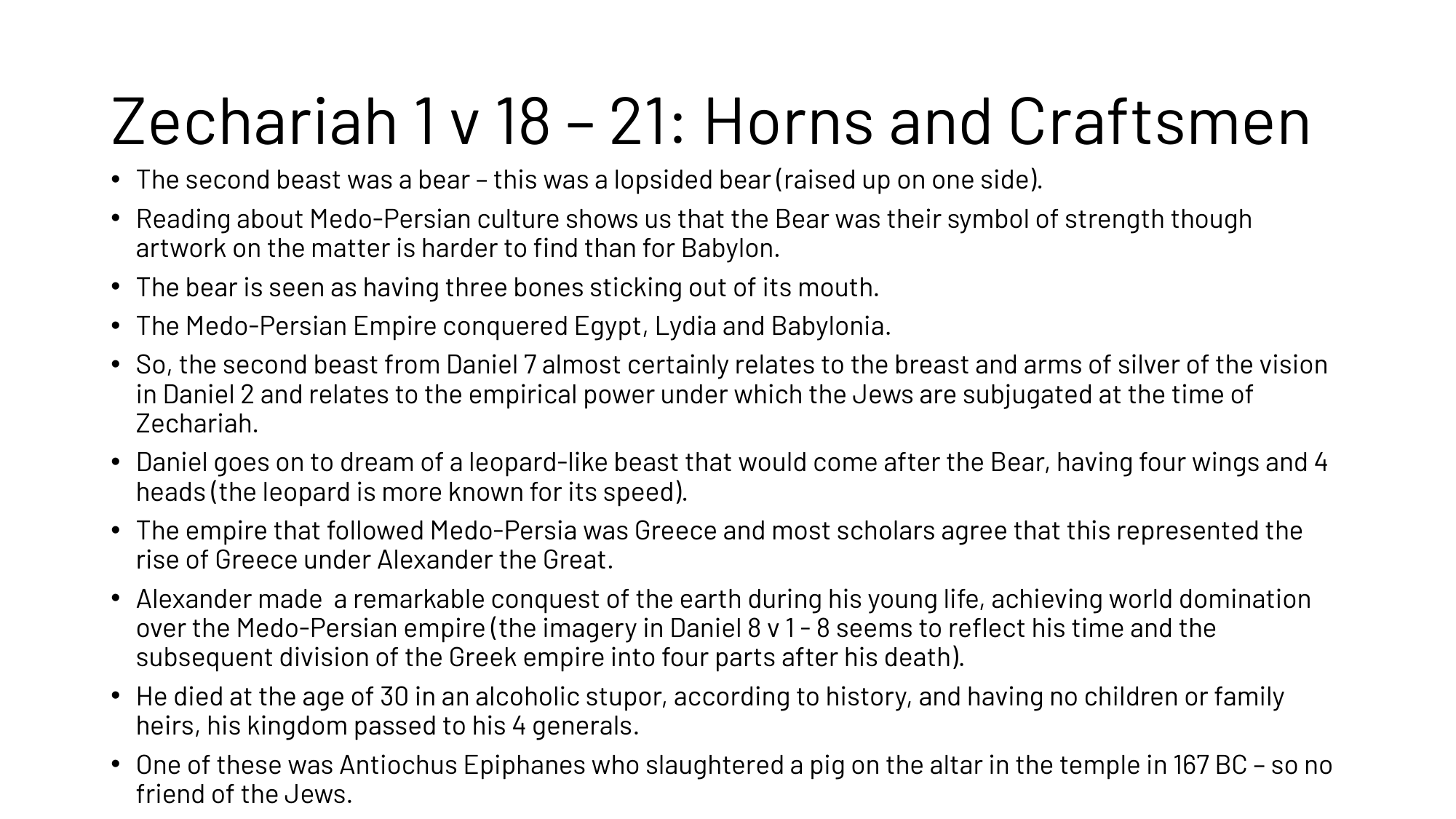

# Zechariah 1 v 18 – 21: Horns and Craftsmen
The second beast was a bear – this was a lopsided bear (raised up on one side).
Reading about Medo-Persian culture shows us that the Bear was their symbol of strength though artwork on the matter is harder to find than for Babylon.
The bear is seen as having three bones sticking out of its mouth.
The Medo-Persian Empire conquered Egypt, Lydia and Babylonia.
So, the second beast from Daniel 7 almost certainly relates to the breast and arms of silver of the vision in Daniel 2 and relates to the empirical power under which the Jews are subjugated at the time of Zechariah.
Daniel goes on to dream of a leopard-like beast that would come after the Bear, having four wings and 4 heads (the leopard is more known for its speed).
The empire that followed Medo-Persia was Greece and most scholars agree that this represented the rise of Greece under Alexander the Great.
Alexander made  a remarkable conquest of the earth during his young life, achieving world domination over the Medo-Persian empire (the imagery in Daniel 8 v 1 - 8 seems to reflect his time and the subsequent division of the Greek empire into four parts after his death).
He died at the age of 30 in an alcoholic stupor, according to history, and having no children or family heirs, his kingdom passed to his 4 generals.
One of these was Antiochus Epiphanes who slaughtered a pig on the altar in the temple in 167 BC – so no friend of the Jews.